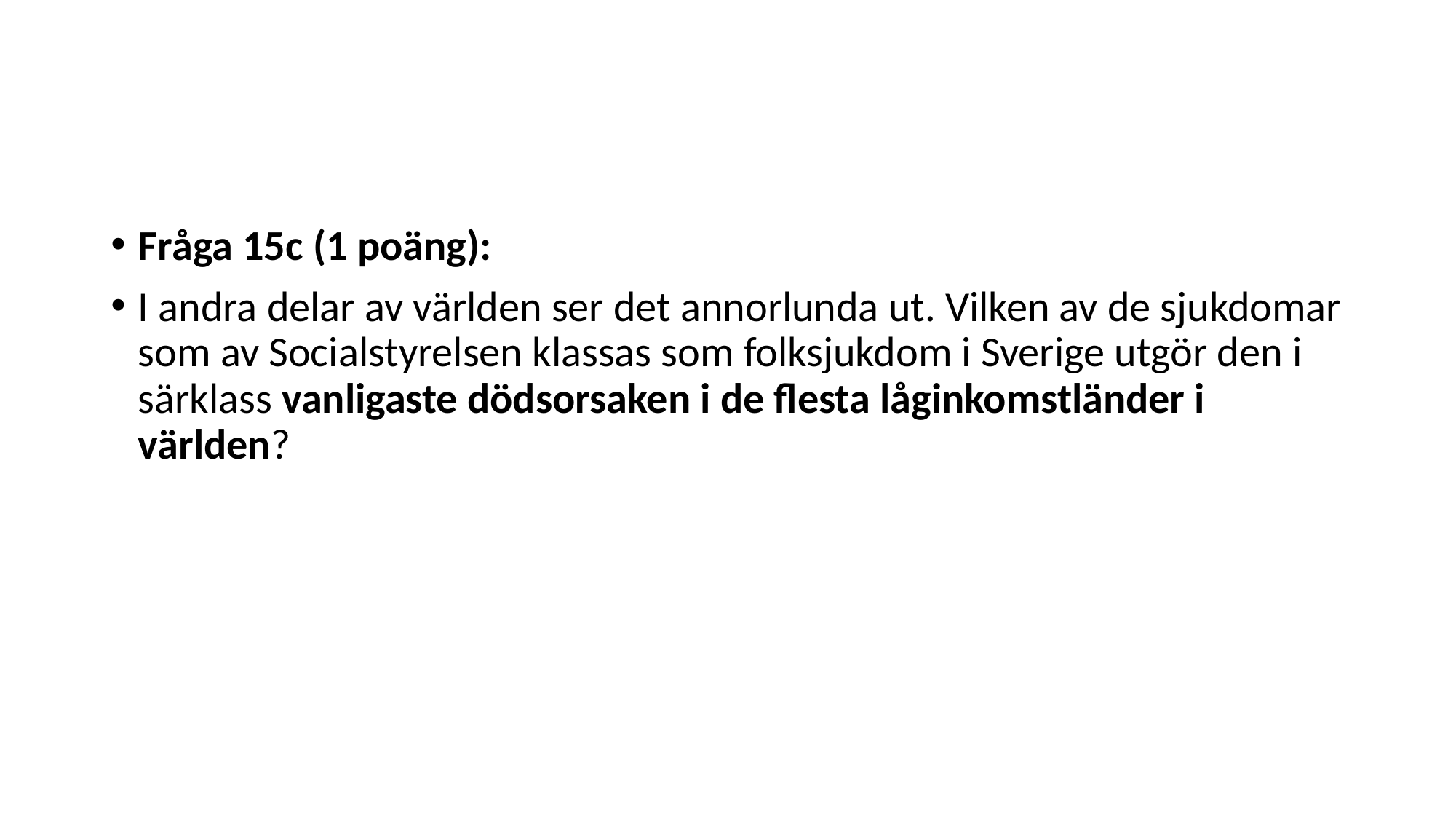

#
Fråga 15c (1 poäng):
I andra delar av världen ser det annorlunda ut. Vilken av de sjukdomar som av Socialstyrelsen klassas som folksjukdom i Sverige utgör den i särklass vanligaste dödsorsaken i de flesta låginkomstländer i världen?